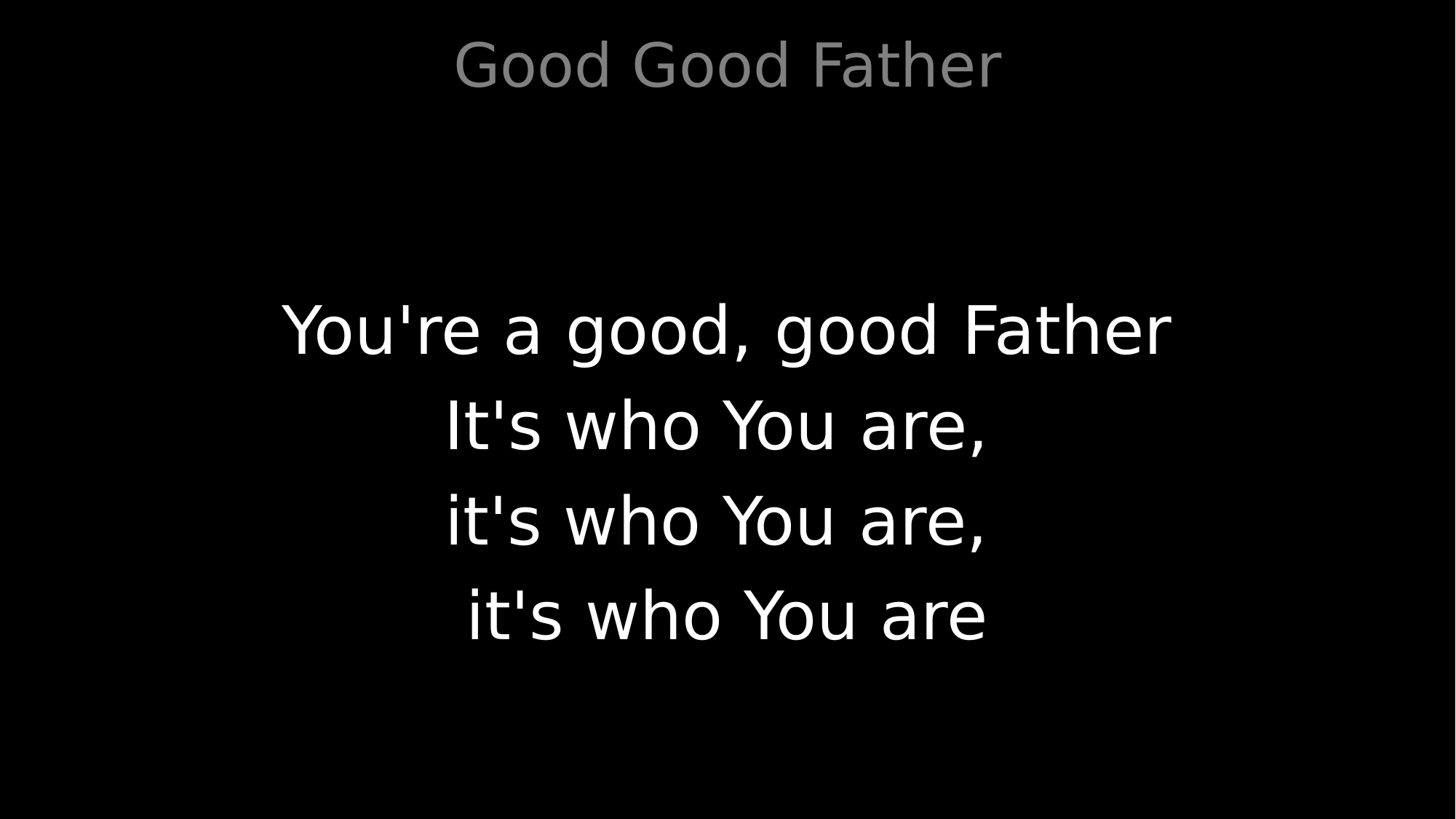

Good Good Father

You're a good, good Father
It's who You are,
it's who You are,
it's who You are